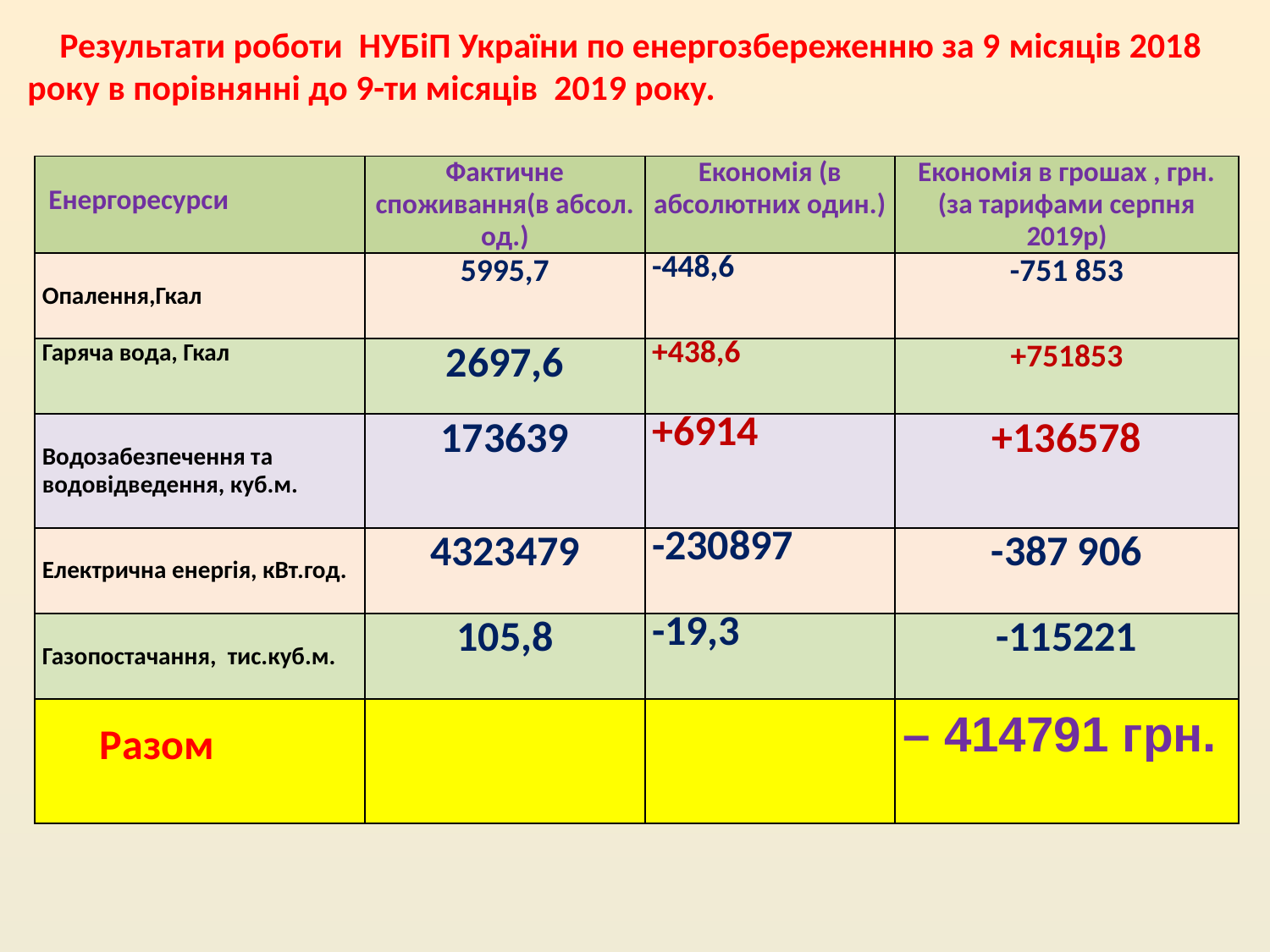

Результати роботи  НУБіП України по енергозбереженню за 9 місяців 2018 року в порівнянні до 9-ти місяців  2019 року.
| Енергоресурси | Фактичне споживання(в абсол. од.) | Економія (в абсолютних один.) | Економія в грошах , грн. (за тарифами серпня 2019р) |
| --- | --- | --- | --- |
| Опалення,Гкал | 5995,7 | -448,6 | -751 853 |
| Гаряча вода, Гкал | 2697,6 | +438,6 | +751853 |
| Водозабезпечення та водовідведення, куб.м. | 173639 | +6914 | +136578 |
| Електрична енергія, кВт.год. | 4323479 | -230897 | -387 906 |
| Газопостачання, тис.куб.м. | 105,8 | -19,3 | -115221 |
| Разом |  |  | – 414791 грн. |